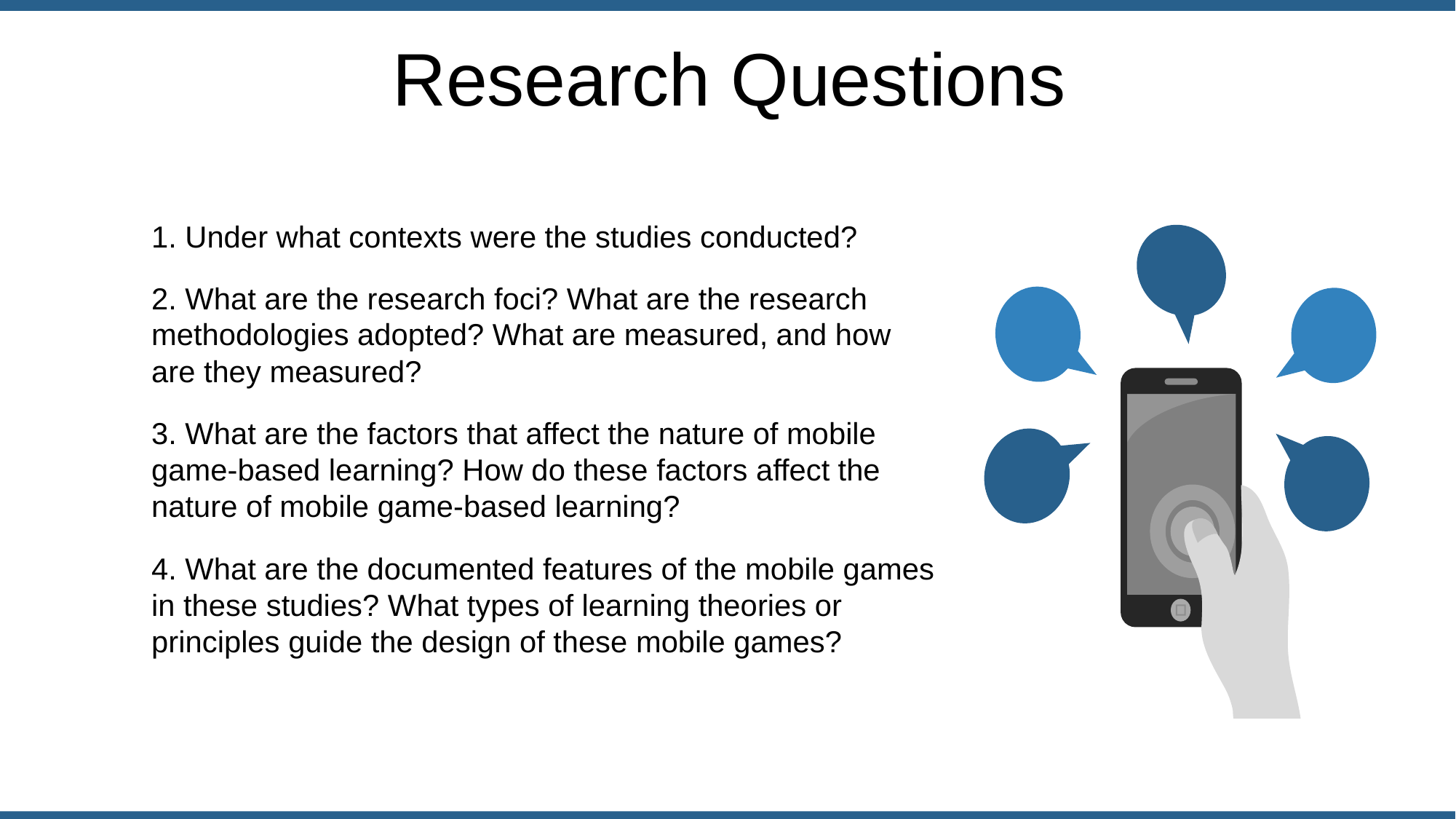

Research Questions
1. Under what contexts were the studies conducted?

2. What are the research foci? What are the research methodologies adopted? What are measured, and how are they measured?
3. What are the factors that affect the nature of mobile game-based learning? How do these factors affect the nature of mobile game-based learning?
4. What are the documented features of the mobile games in these studies? What types of learning theories or principles guide the design of these mobile games?